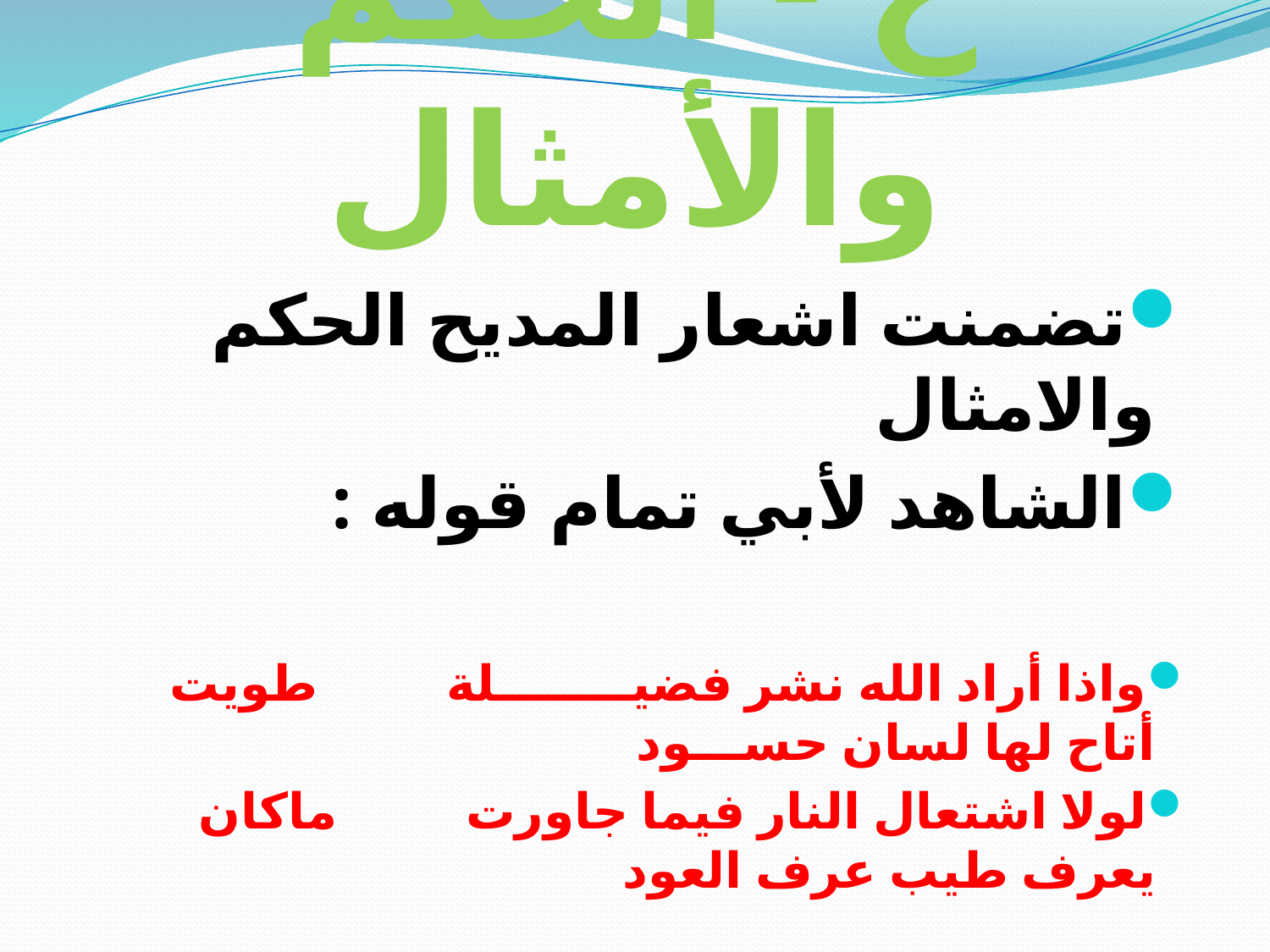

# ح - الحكم والأمثال
تضمنت اشعار المديح الحكم والامثال
الشاهد لأبي تمام قوله :

واذا أراد الله نشر فضيــــــــلة          طويت أتاح لها لسان حســـود
لولا اشتعال النار فيما جاورت          ماكان يعرف طيب عرف العود